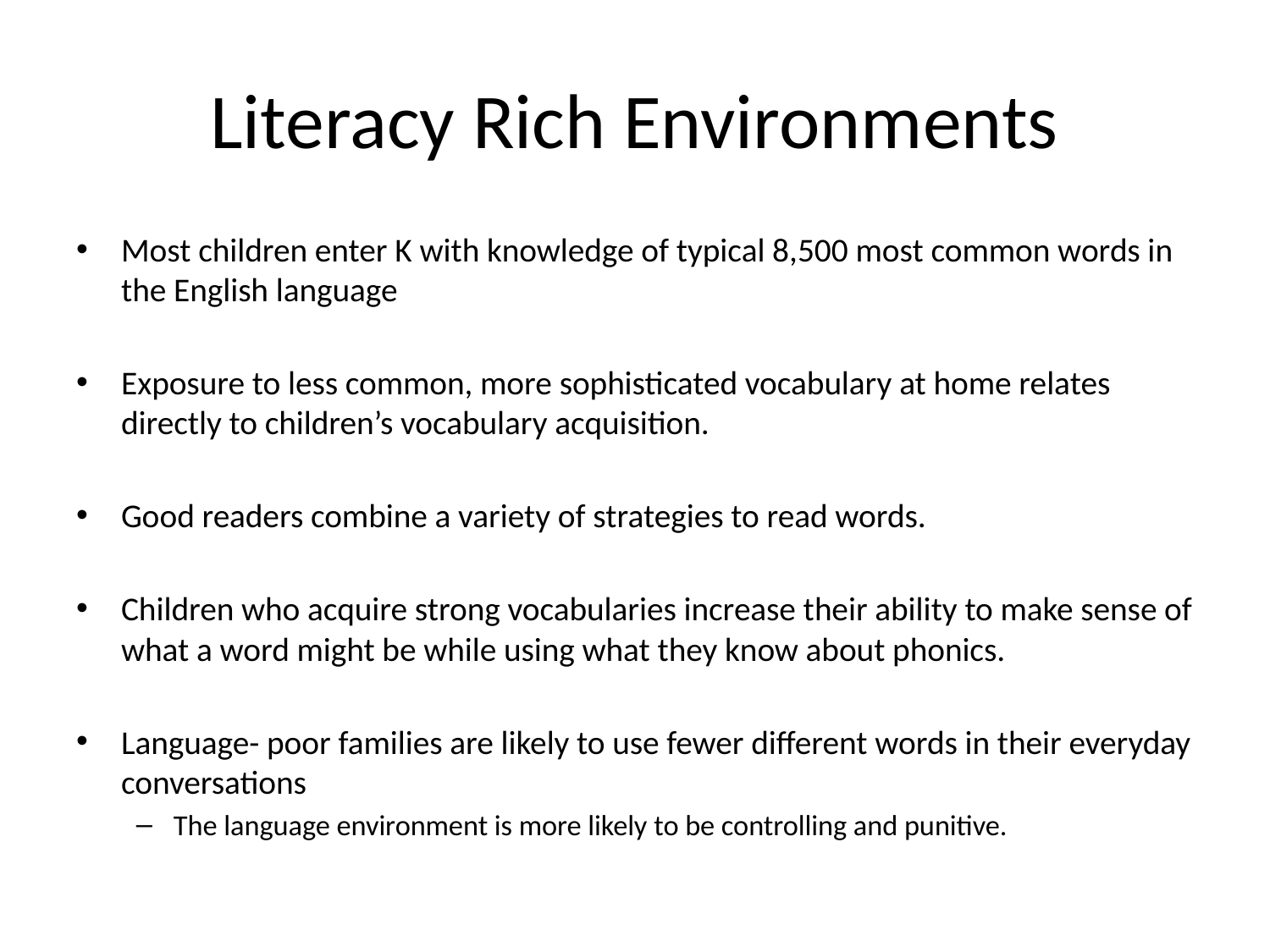

# Literacy Rich Environments
Most children enter K with knowledge of typical 8,500 most common words in the English language

Exposure to less common, more sophisticated vocabulary at home relates directly to children’s vocabulary acquisition.

Good readers combine a variety of strategies to read words.

Children who acquire strong vocabularies increase their ability to make sense of what a word might be while using what they know about phonics.

Language- poor families are likely to use fewer different words in their everyday conversations
The language environment is more likely to be controlling and punitive.